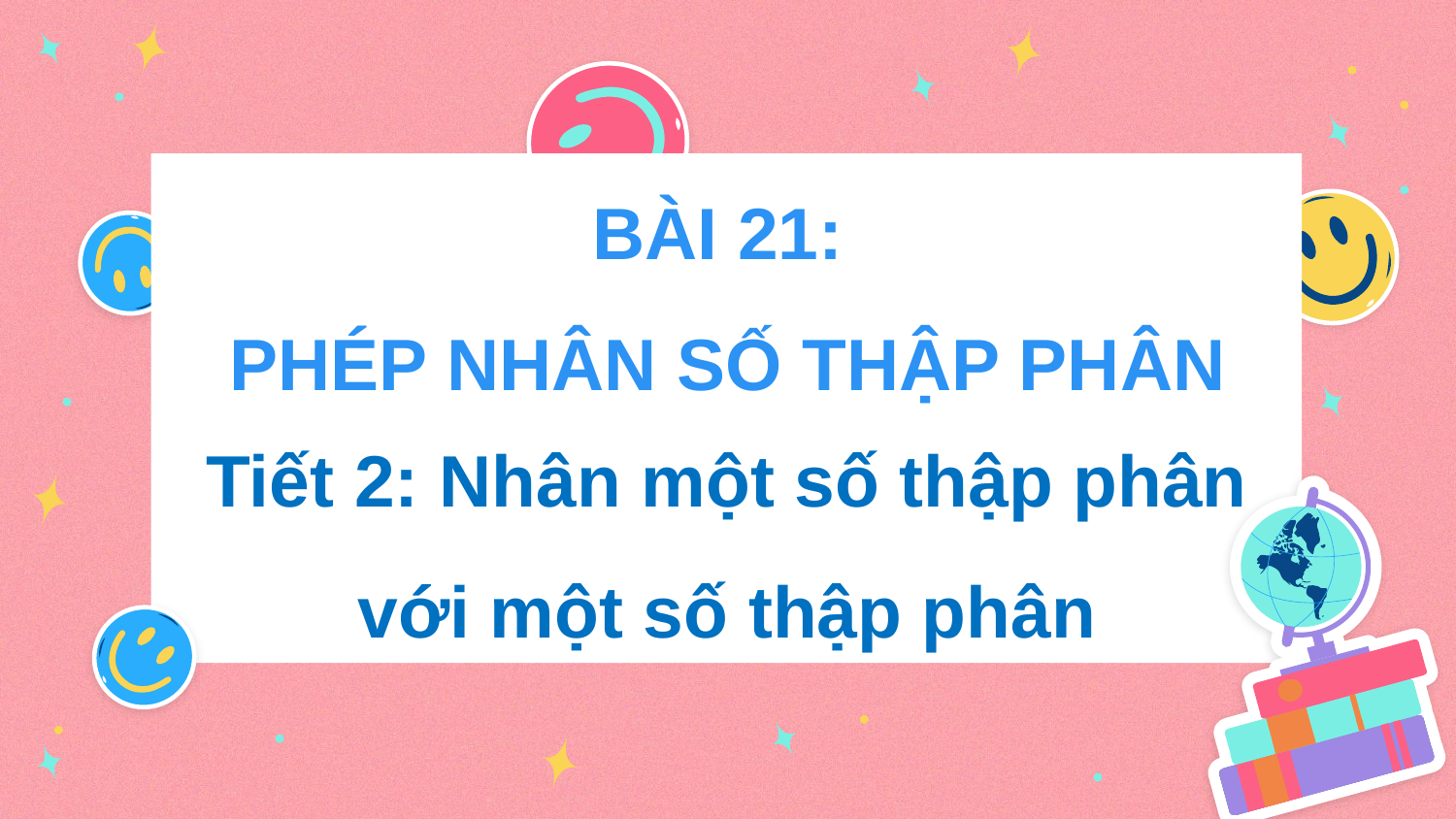

# BÀI 21: PHÉP NHÂN SỐ THẬP PHÂN

Tiết 2: Nhân một số thập phân với một số thập phân